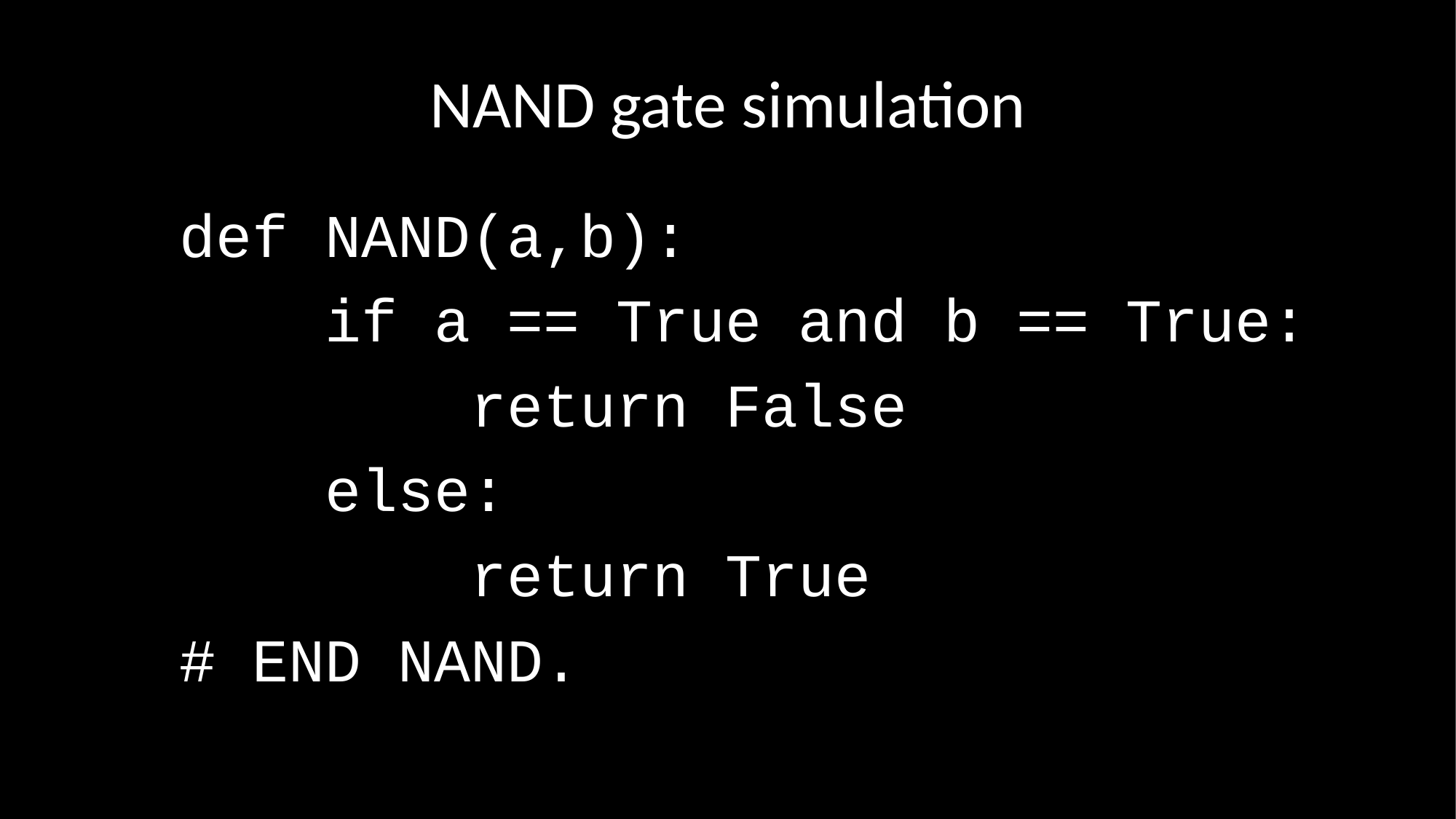

# NAND gate simulation
def NAND(a,b):
    if a == True and b == True:
        return False
    else:
        return True
# END NAND.